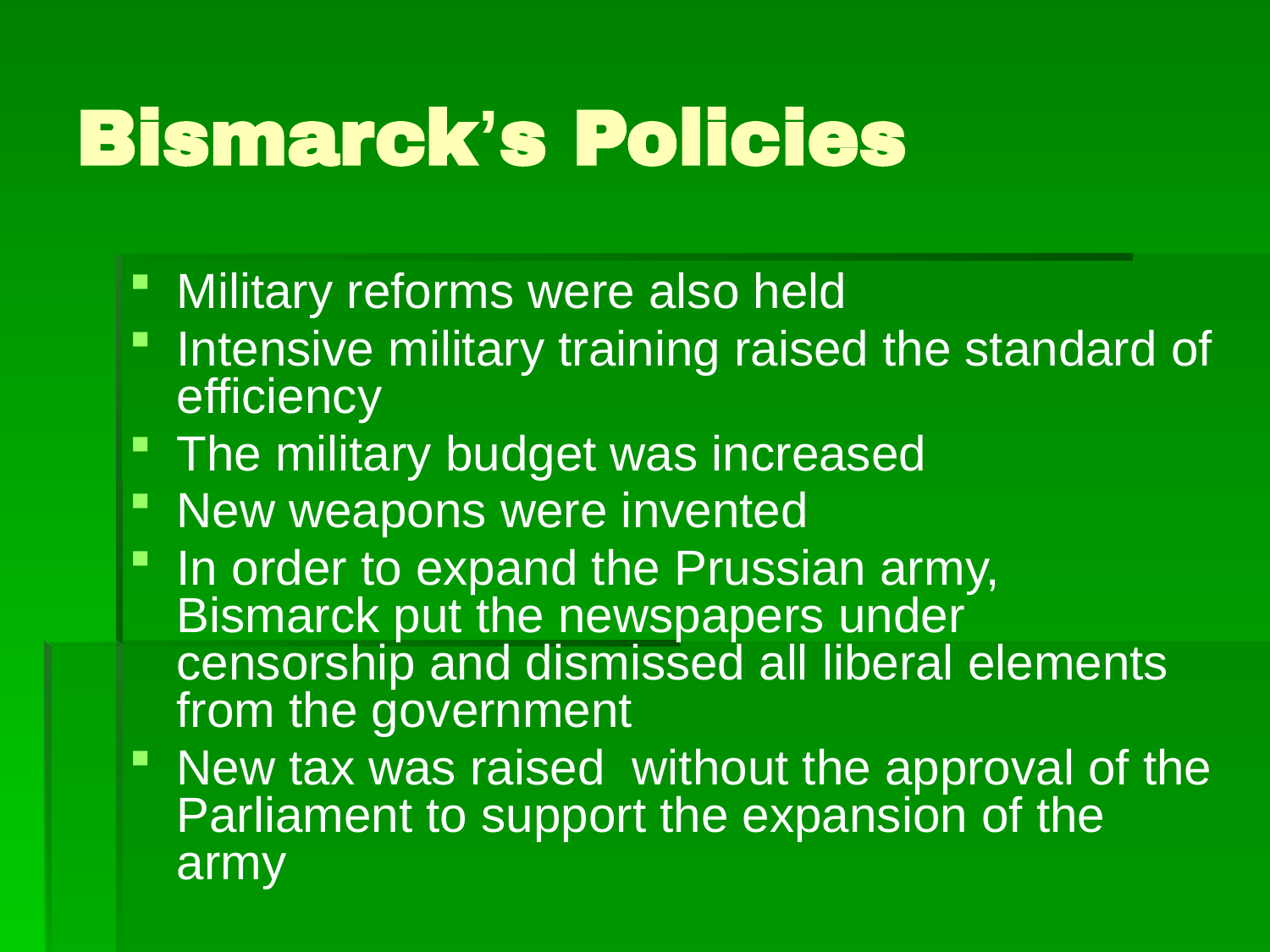

# Bismarck’s Policies
Military reforms were also held
Intensive military training raised the standard of efficiency
The military budget was increased
New weapons were invented
In order to expand the Prussian army, Bismarck put the newspapers under censorship and dismissed all liberal elements from the government
New tax was raised  without the approval of the Parliament to support the expansion of the army